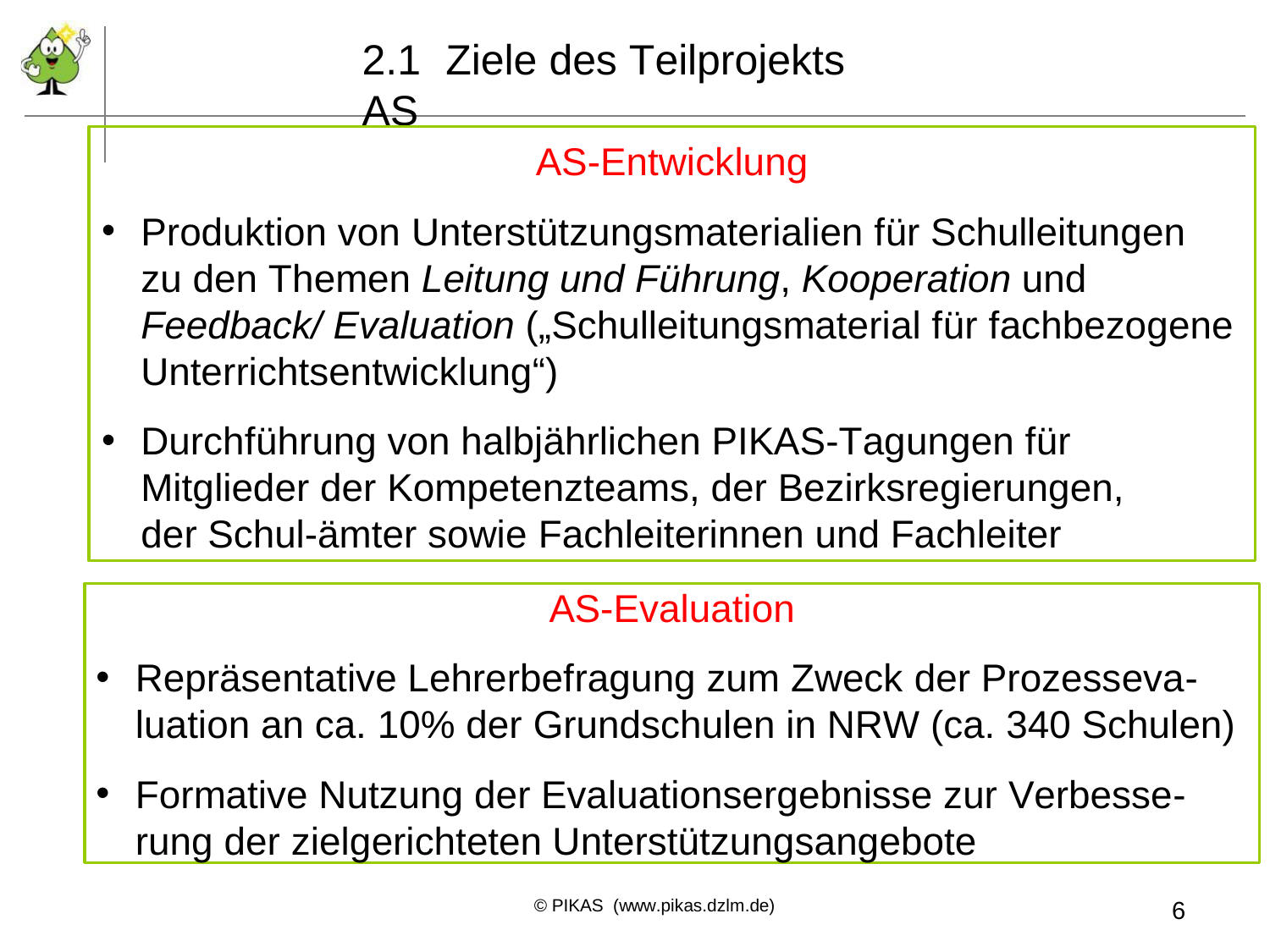

2.1	Ziele des Teilprojekts AS

AS-Entwicklung
Produktion von Unterstützungsmaterialien für Schulleitungen zu den Themen Leitung und Führung, Kooperation und Feedback/ Evaluation („Schulleitungsmaterial für fachbezogene Unterrichtsentwicklung“)
Durchführung von halbjährlichen PIKAS-Tagungen für Mitglieder der Kompetenzteams, der Bezirksregierungen, der Schul-ämter sowie Fachleiterinnen und Fachleiter
AS-Evaluation
Repräsentative Lehrerbefragung zum Zweck der Prozesseva- luation an ca. 10% der Grundschulen in NRW (ca. 340 Schulen)
Formative Nutzung der Evaluationsergebnisse zur Verbesse-
rung der zielgerichteten Unterstützungsangebote
© PIKAS  (www.pikas.dzlm.de)
6